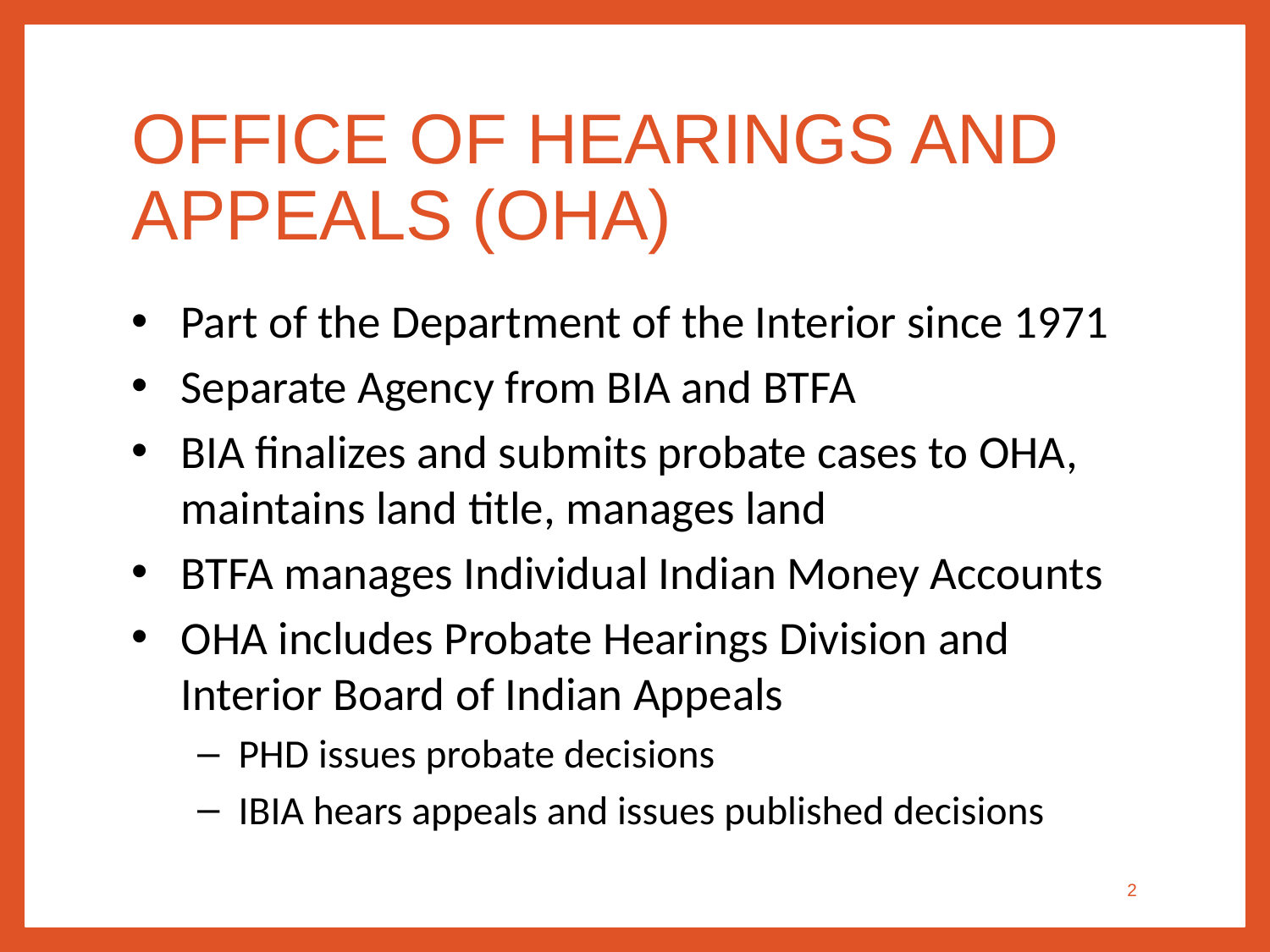

# OFFICE OF HEARINGS AND APPEALS (OHA)
Part of the Department of the Interior since 1971
Separate Agency from BIA and BTFA
BIA finalizes and submits probate cases to OHA, maintains land title, manages land
BTFA manages Individual Indian Money Accounts
OHA includes Probate Hearings Division and Interior Board of Indian Appeals
PHD issues probate decisions
IBIA hears appeals and issues published decisions

2